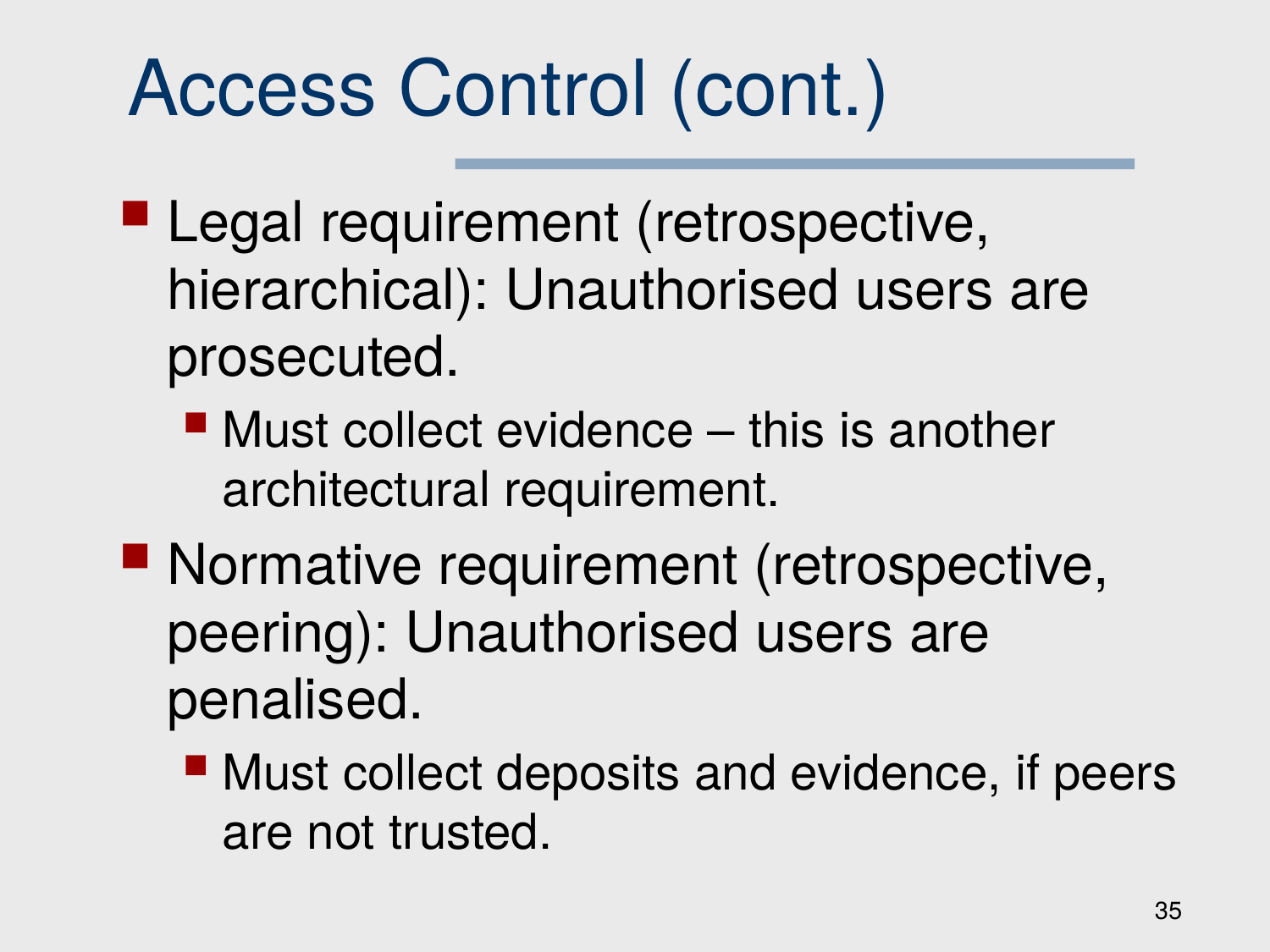

# Access Control (cont.)
Legal requirement (retrospective, hierarchical): Unauthorised users are prosecuted.
Must collect evidence – this is another architectural requirement.
Normative requirement (retrospective, peering): Unauthorised users are penalised.
Must collect deposits and evidence, if peers are not trusted.
35